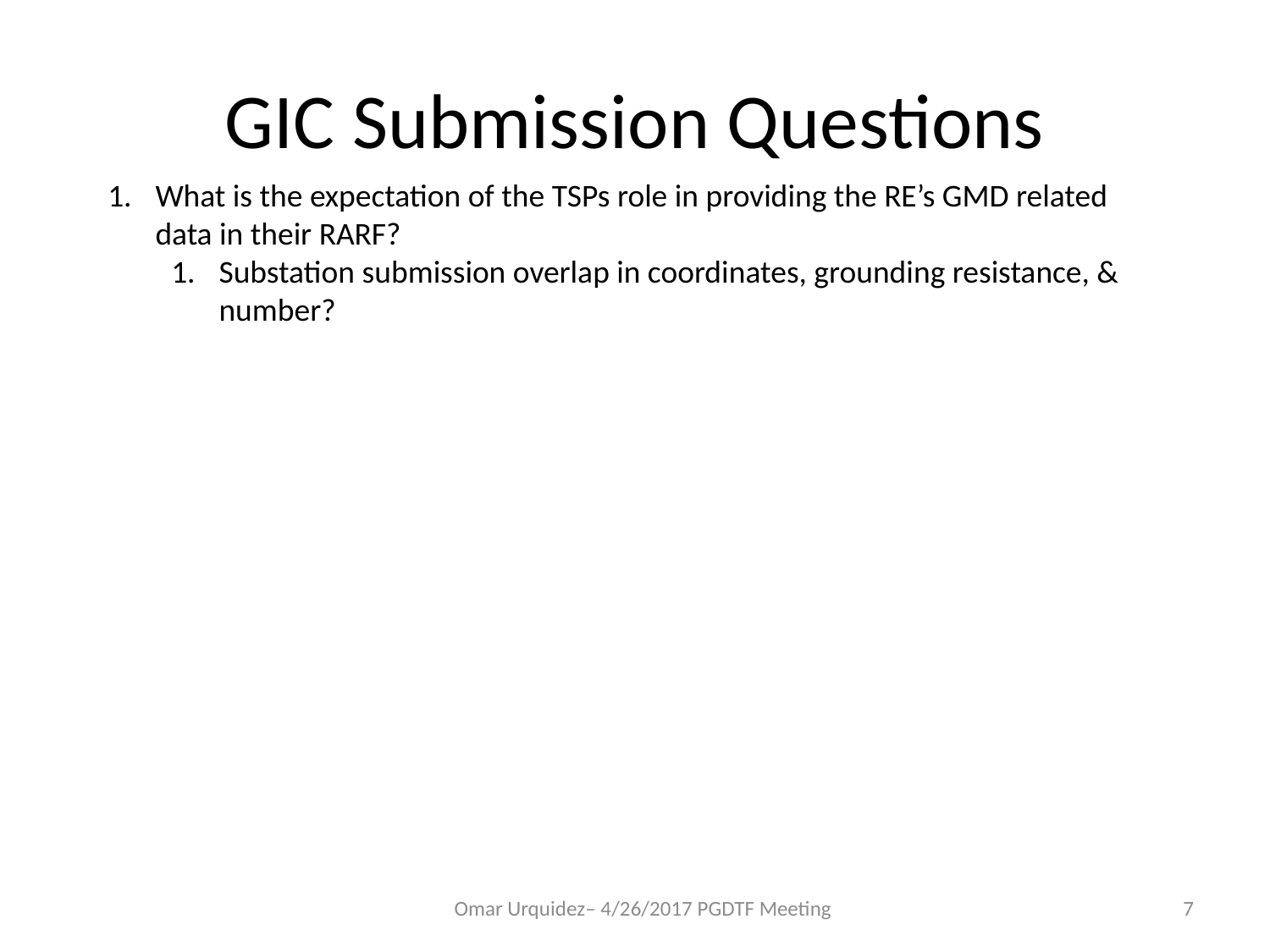

# GIC Submission Questions
What is the expectation of the TSPs role in providing the RE’s GMD related data in their RARF?
Substation submission overlap in coordinates, grounding resistance, & number?

Omar Urquidez– 4/26/2017 PGDTF Meeting
7